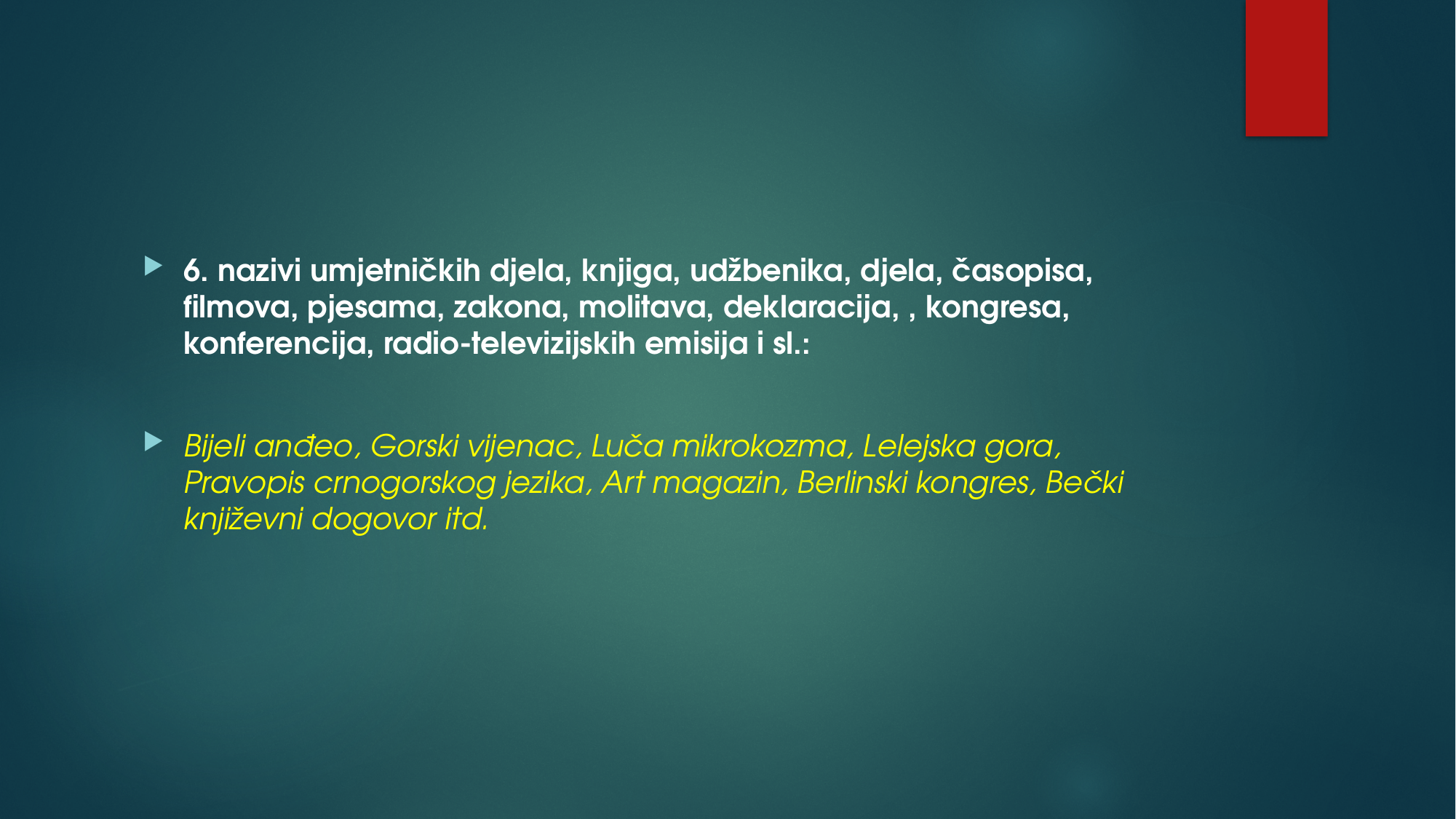

6. nazivi umjetničkih djela, knjiga, udžbenika, djela, časopisa, filmova, pjesama, zakona, molitava, deklaracija, , kongresa, konferencija, radio-televizijskih emisija i sl.:

Bijeli anđeo, Gorski vijenac, Luča mikrokozma, Lelejska gora, Pravopis crnogorskog jezika, Art magazin, Berlinski kongres, Bečki književni dogovor itd.